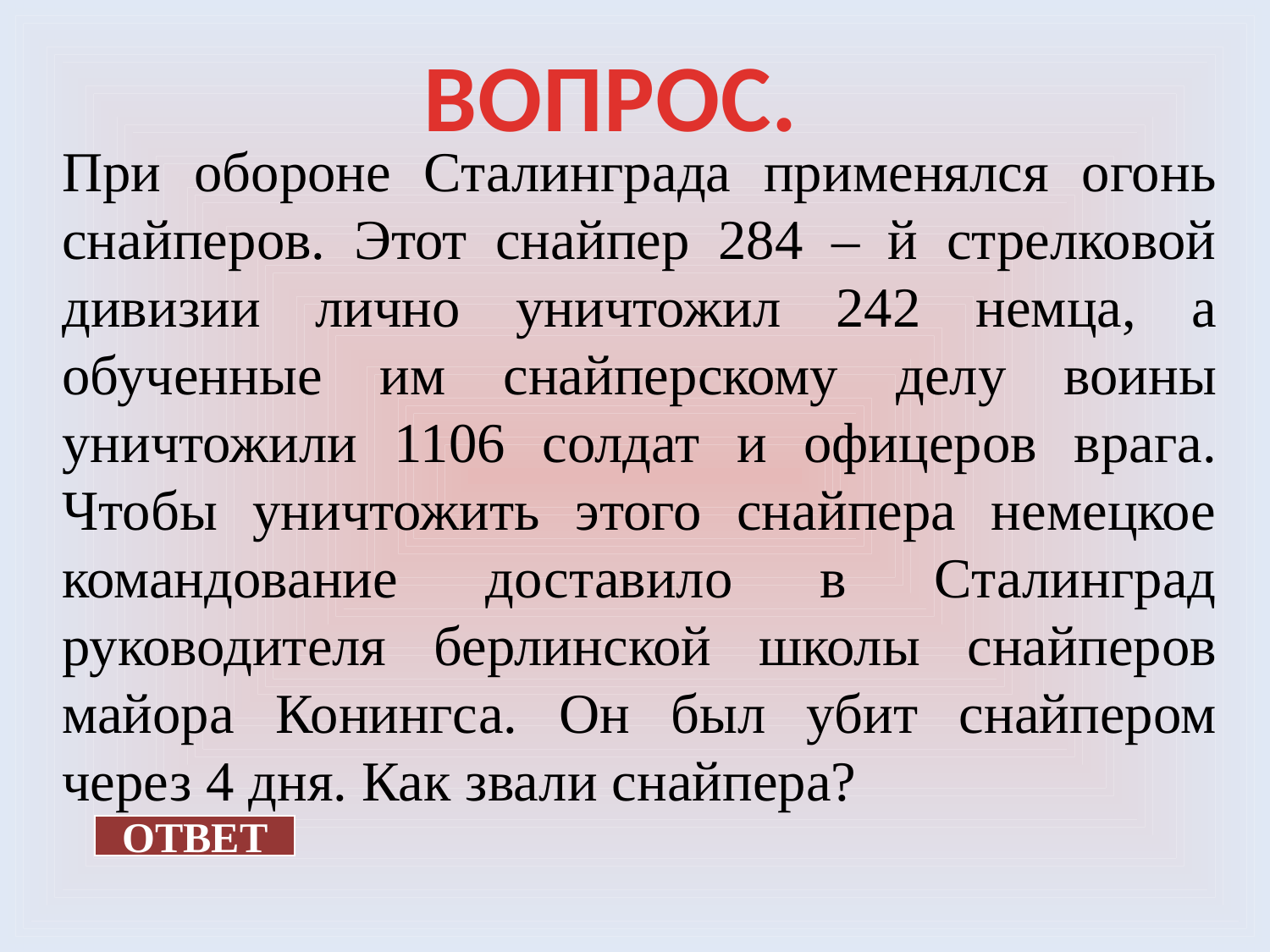

ВОПРОС.
При обороне Сталинграда применялся огонь снайперов. Этот снайпер 284 – й стрелковой дивизии лично уничтожил 242 немца, а обученные им снайперскому делу воины уничтожили 1106 солдат и офицеров врага. Чтобы уничтожить этого снайпера немецкое командование доставило в Сталинград руководителя берлинской школы снайперов майора Конингса. Он был убит снайпером через 4 дня. Как звали снайпера?
ОТВЕТ